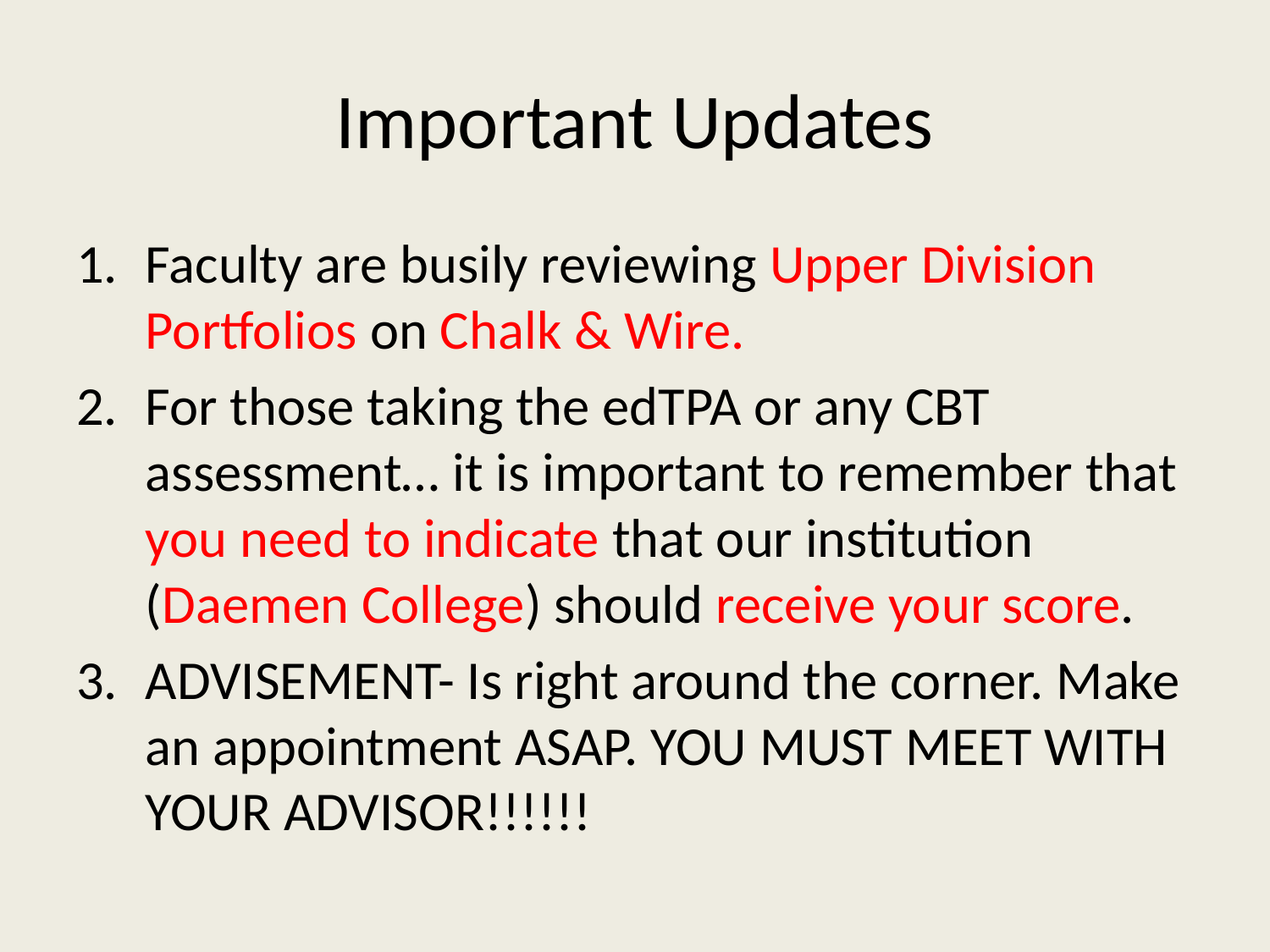

# Important Updates
Faculty are busily reviewing Upper Division Portfolios on Chalk & Wire.
For those taking the edTPA or any CBT assessment… it is important to remember that you need to indicate that our institution (Daemen College) should receive your score.
ADVISEMENT- Is right around the corner. Make an appointment ASAP. YOU MUST MEET WITH YOUR ADVISOR!!!!!!